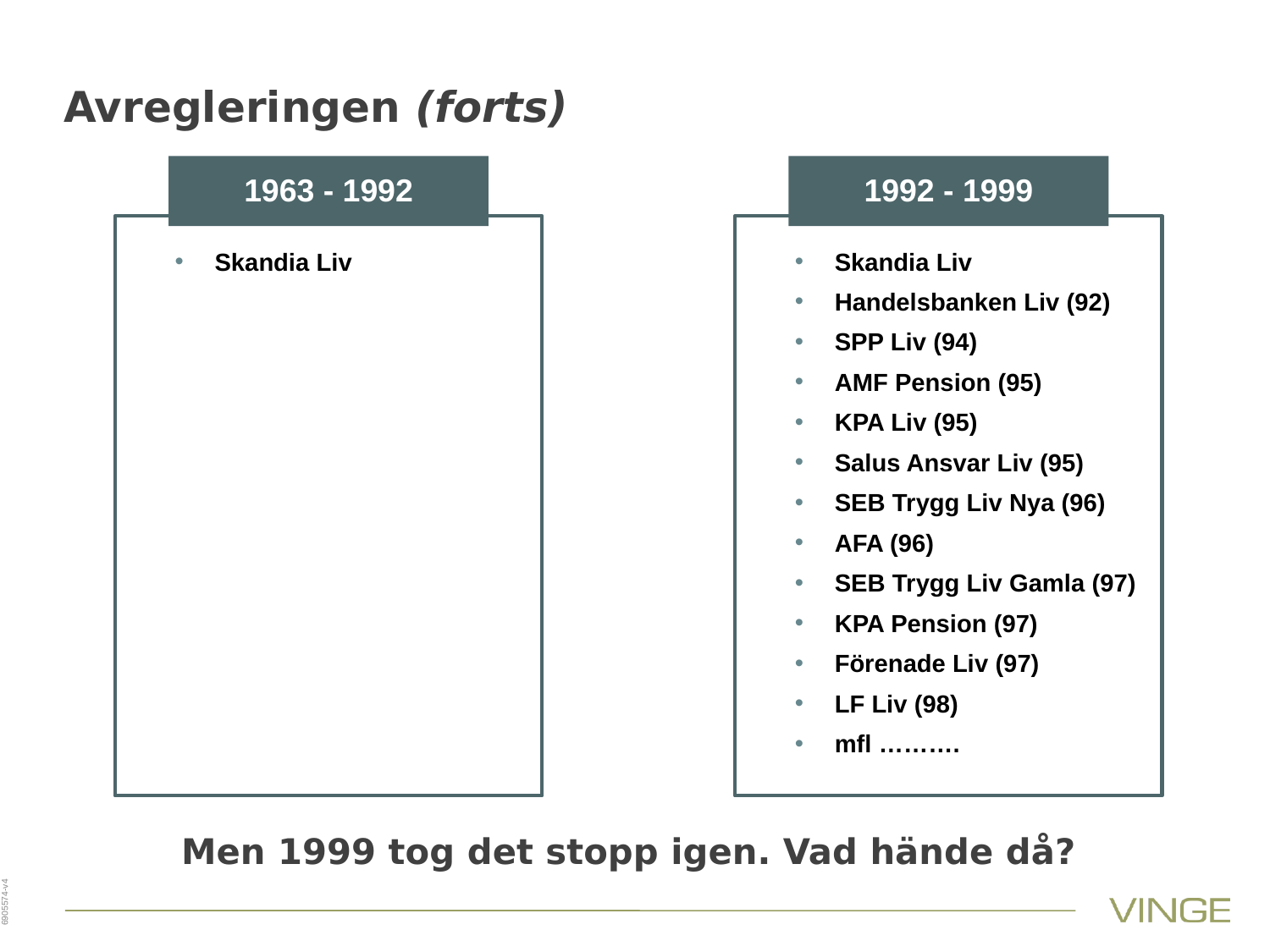

# Avregleringen (forts)
1963 - 1992
1992 - 1999
Skandia Liv
Handelsbanken Liv (92)
SPP Liv (94)
AMF Pension (95)
KPA Liv (95)
Salus Ansvar Liv (95)
SEB Trygg Liv Nya (96)
AFA (96)
SEB Trygg Liv Gamla (97)
KPA Pension (97)
Förenade Liv (97)
LF Liv (98)
mfl ……….
Skandia Liv
Men 1999 tog det stopp igen. Vad hände då?
6905574-v4